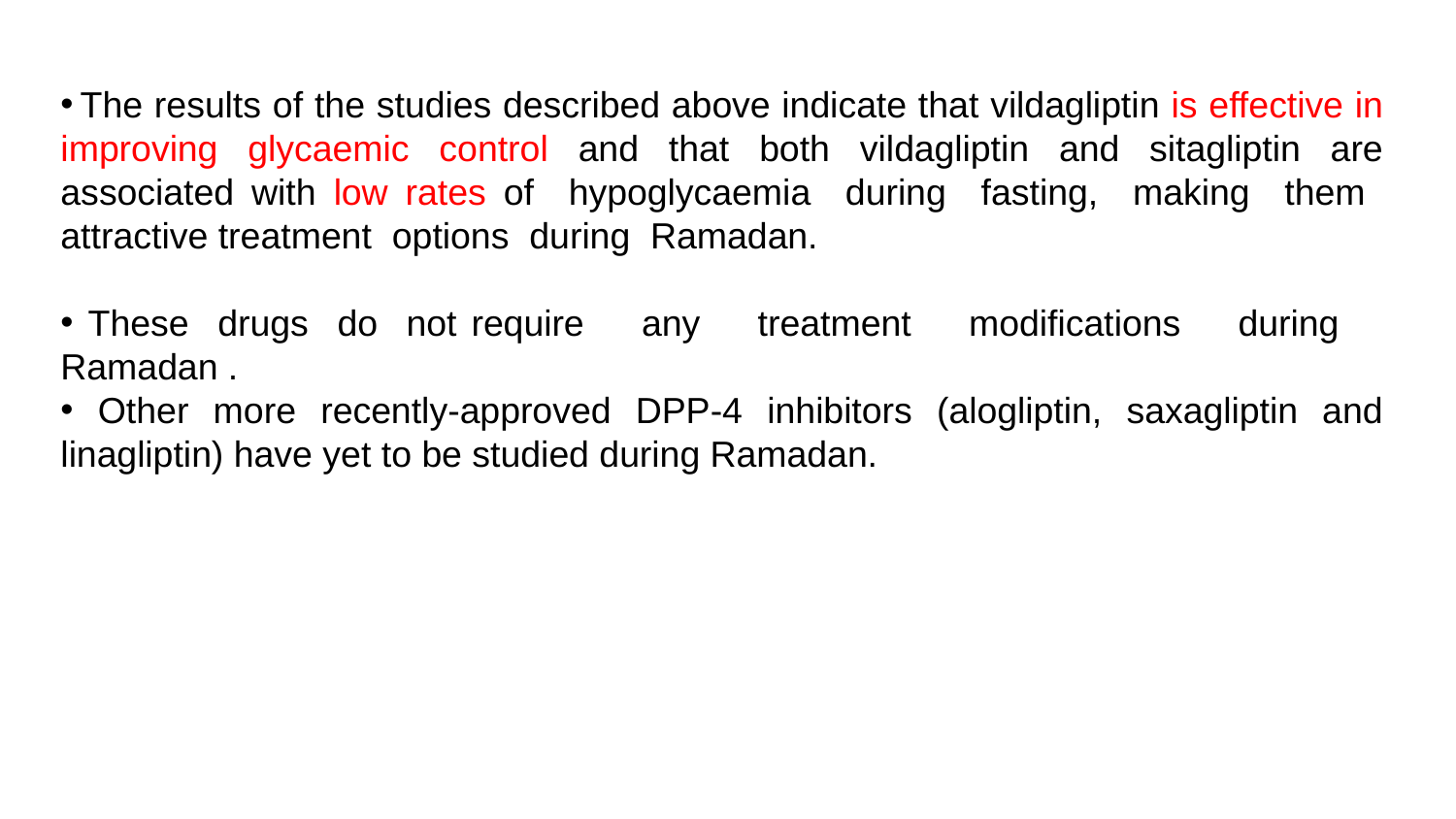

The results of the studies described above indicate that vildagliptin is effective in improving glycaemic control and that both vildagliptin and sitagliptin are associated with low rates of  hypoglycaemia  during  fasting,  making  them  attractive treatment  options  during  Ramadan.

 These  drugs  do  not require    any    treatment    modiﬁcations    during    Ramadan .
 Other more recently-approved DPP-4 inhibitors (alogliptin, saxagliptin and linagliptin) have yet to be studied during Ramadan.